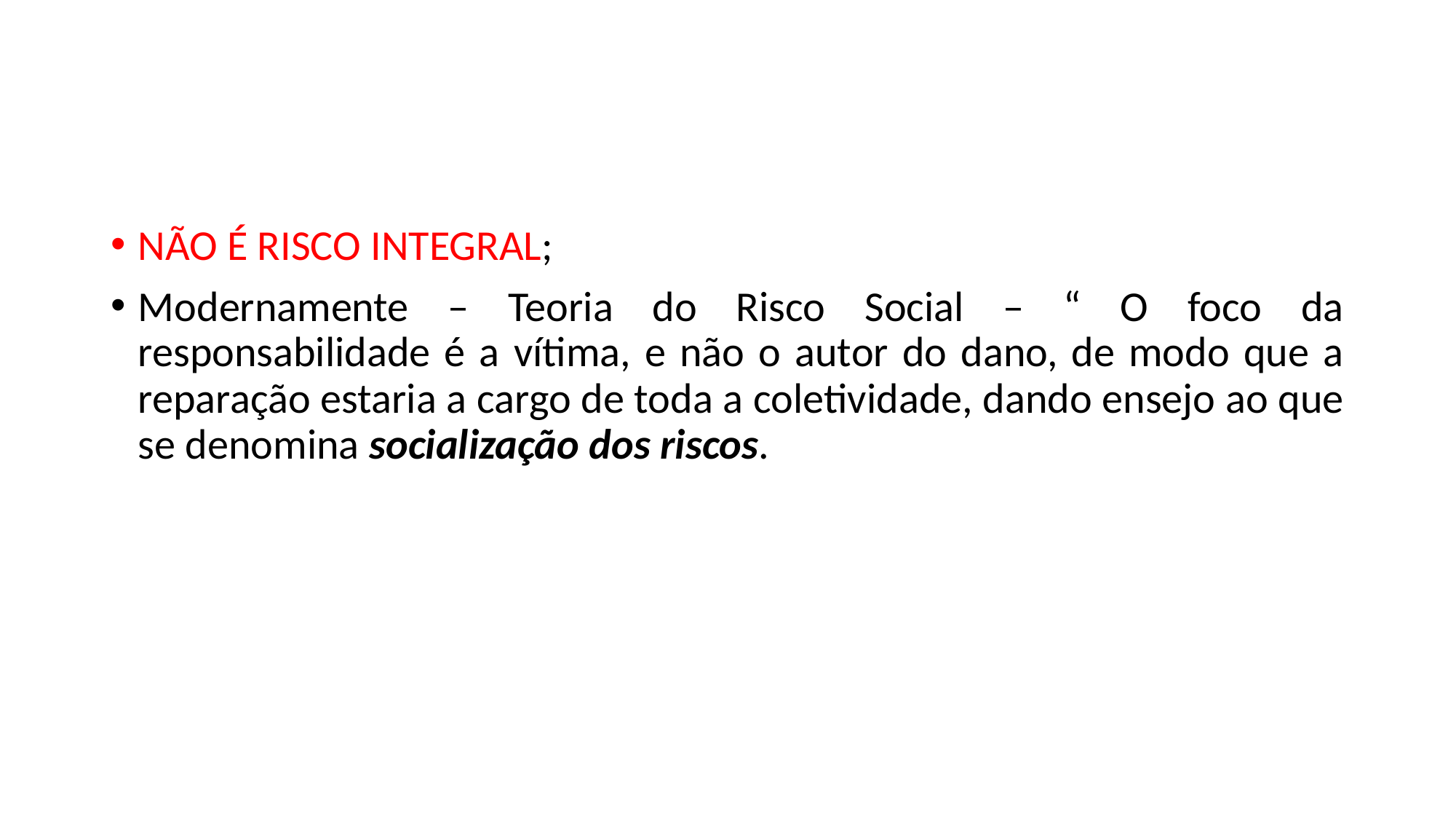

#
NÃO É RISCO INTEGRAL;
Modernamente – Teoria do Risco Social – “ O foco da responsabilidade é a vítima, e não o autor do dano, de modo que a reparação estaria a cargo de toda a coletividade, dando ensejo ao que se denomina socialização dos riscos.